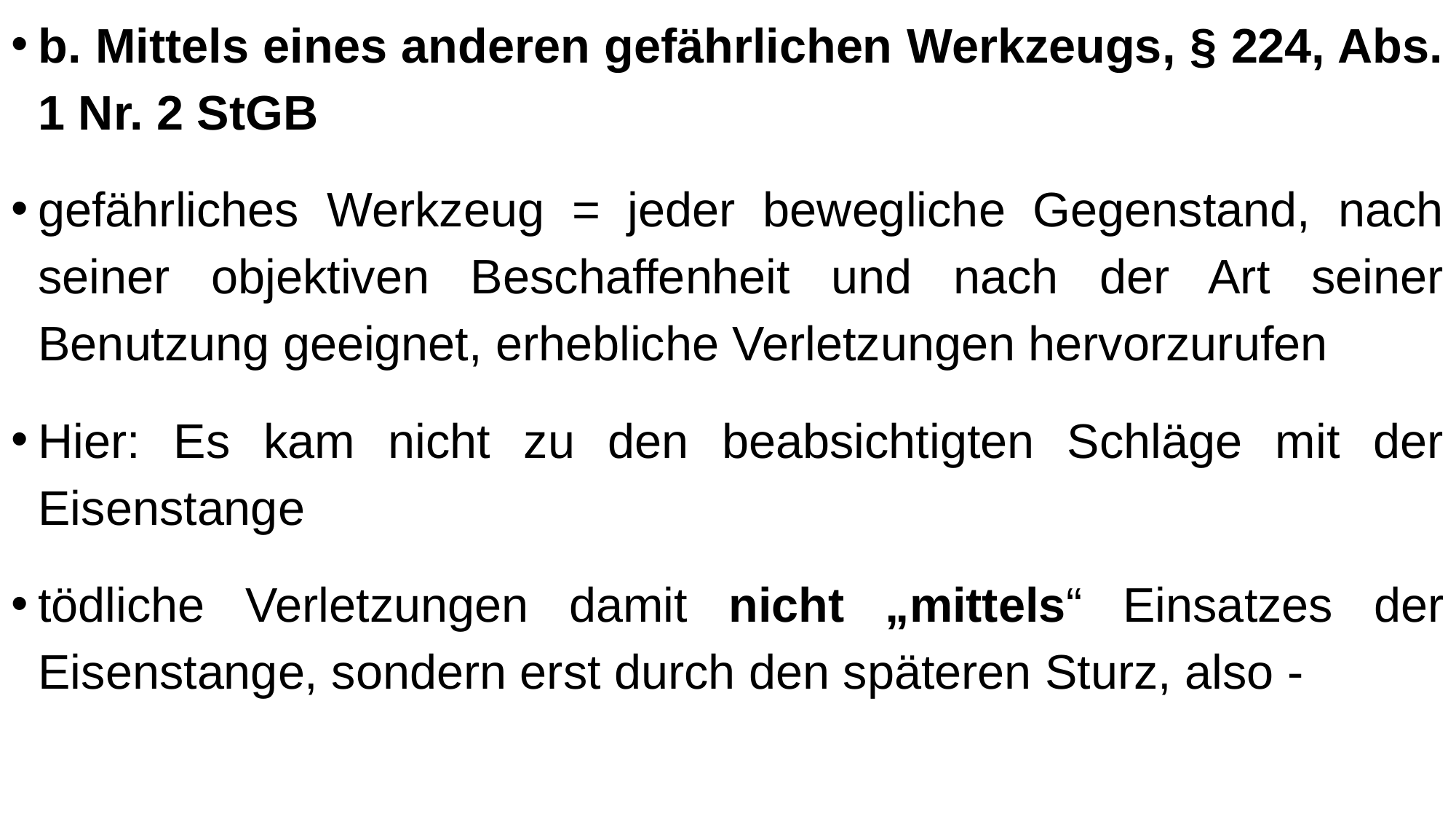

b. Mittels eines anderen gefährlichen Werkzeugs, § 224, Abs. 1 Nr. 2 StGB
gefährliches Werkzeug = jeder bewegliche Gegenstand, nach seiner objektiven Beschaffenheit und nach der Art seiner Benutzung geeignet, erhebliche Verletzungen hervorzurufen
Hier: Es kam nicht zu den beabsichtigten Schläge mit der Eisenstange
tödliche Verletzungen damit nicht „mittels“ Einsatzes der Eisenstange, sondern erst durch den späteren Sturz, also -